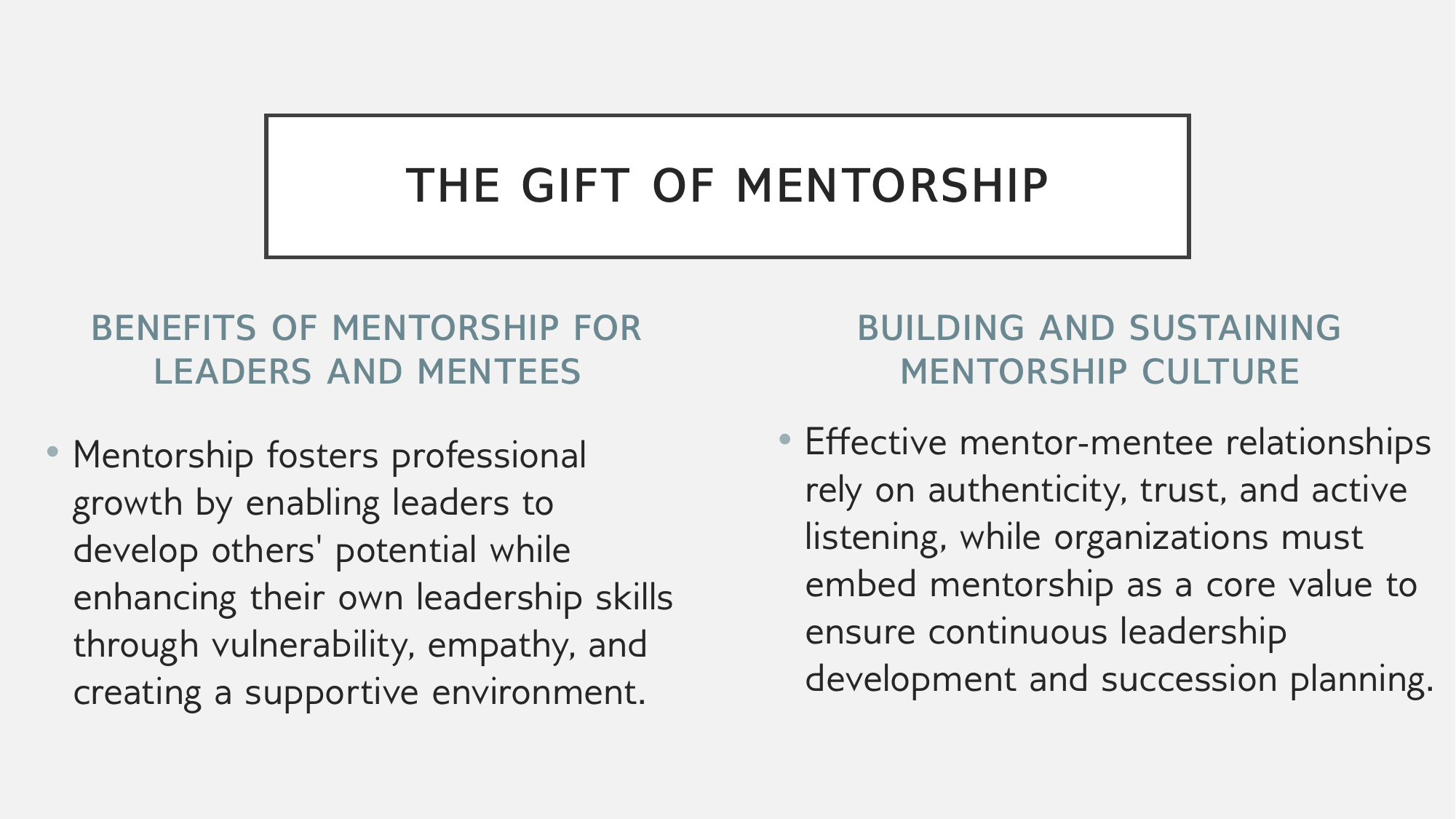

# The Gift of Mentorship
Benefits of Mentorship for Leaders and Mentees
Building and Sustaining Mentorship Culture
Effective mentor-mentee relationships rely on authenticity, trust, and active listening, while organizations must embed mentorship as a core value to ensure continuous leadership development and succession planning.

Mentorship fosters professional growth by enabling leaders to develop others' potential while enhancing their own leadership skills through vulnerability, empathy, and creating a supportive environment.